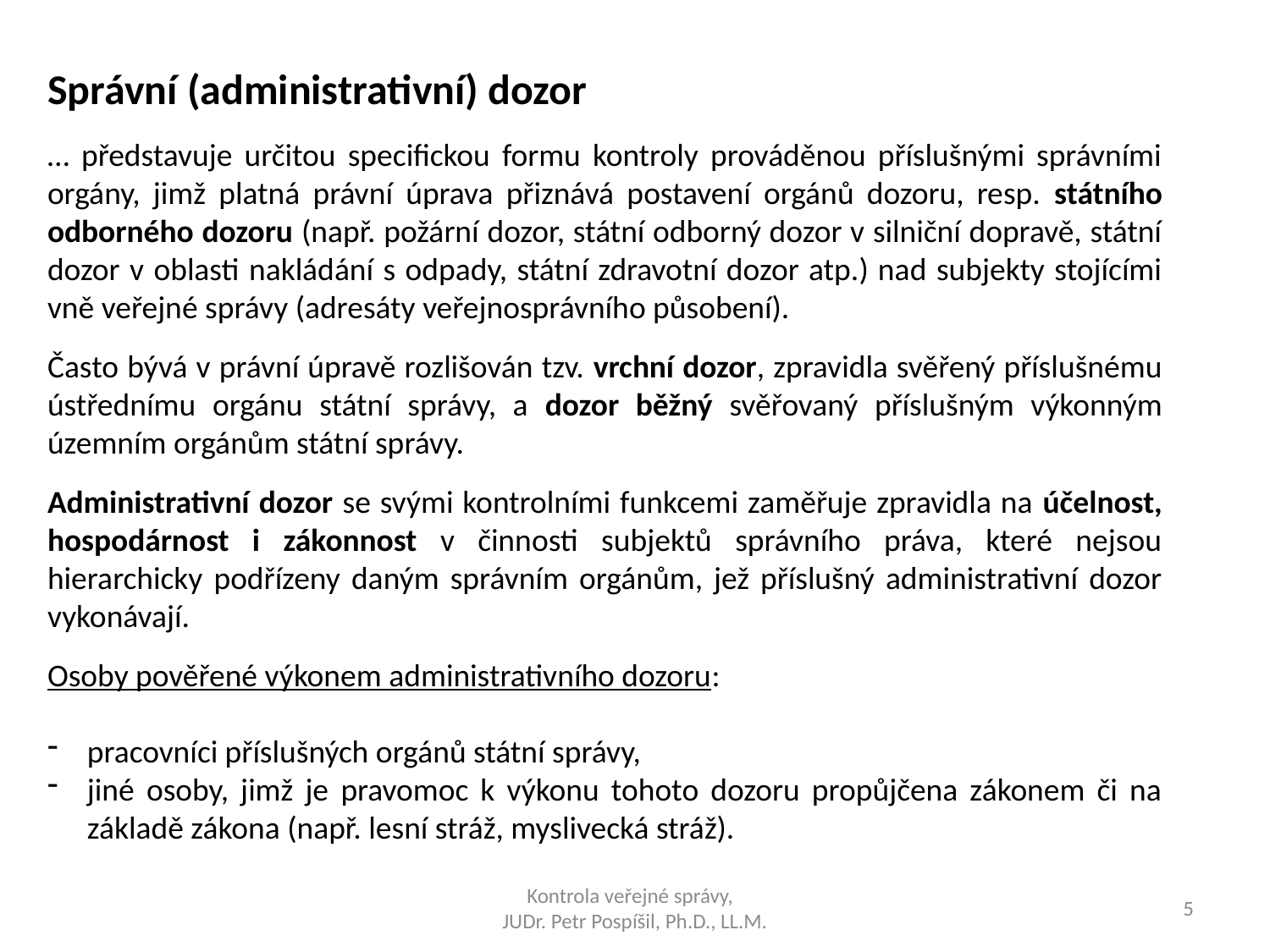

Správní (administrativní) dozor

… představuje určitou specifickou formu kontroly prováděnou příslušnými správními orgány, jimž platná právní úprava přiznává postavení orgánů dozoru, resp. státního odborného dozoru (např. požární dozor, státní odborný dozor v silniční dopravě, státní dozor v oblasti nakládání s odpady, státní zdravotní dozor atp.) nad subjekty stojícími vně veřejné správy (adresáty veřejnosprávního působení).

Často bývá v právní úpravě rozlišován tzv. vrchní dozor, zpravidla svěřený příslušnému ústřednímu orgánu státní správy, a dozor běžný svěřovaný příslušným výkonným územním orgánům státní správy.

Administrativní dozor se svými kontrolními funkcemi zaměřuje zpravidla na účelnost, hospodárnost i zákonnost v činnosti subjektů správního práva, které nejsou hierarchicky podřízeny daným správním orgánům, jež příslušný administrativní dozor vykonávají.

Osoby pověřené výkonem administrativního dozoru:

pracovníci příslušných orgánů státní správy,
jiné osoby, jimž je pravomoc k výkonu tohoto dozoru propůjčena zákonem či na základě zákona (např. lesní stráž, myslivecká stráž).
Kontrola veřejné správy,
JUDr. Petr Pospíšil, Ph.D., LL.M.
5